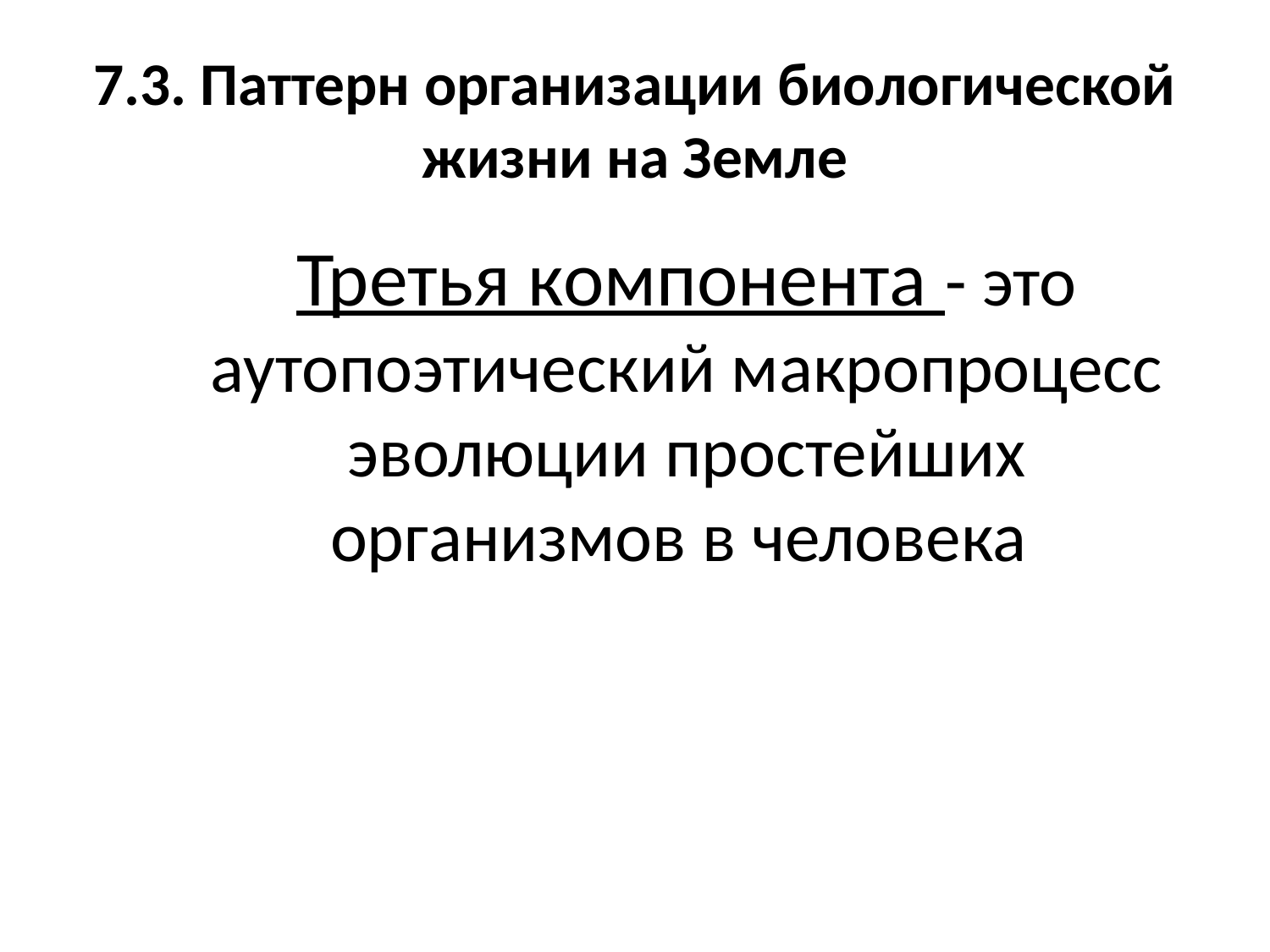

# 7.3. Паттерн организации биологической жизни на Земле
	Третья компонента - это аутопоэтический макропроцесс эволюции простейших организмов в человека